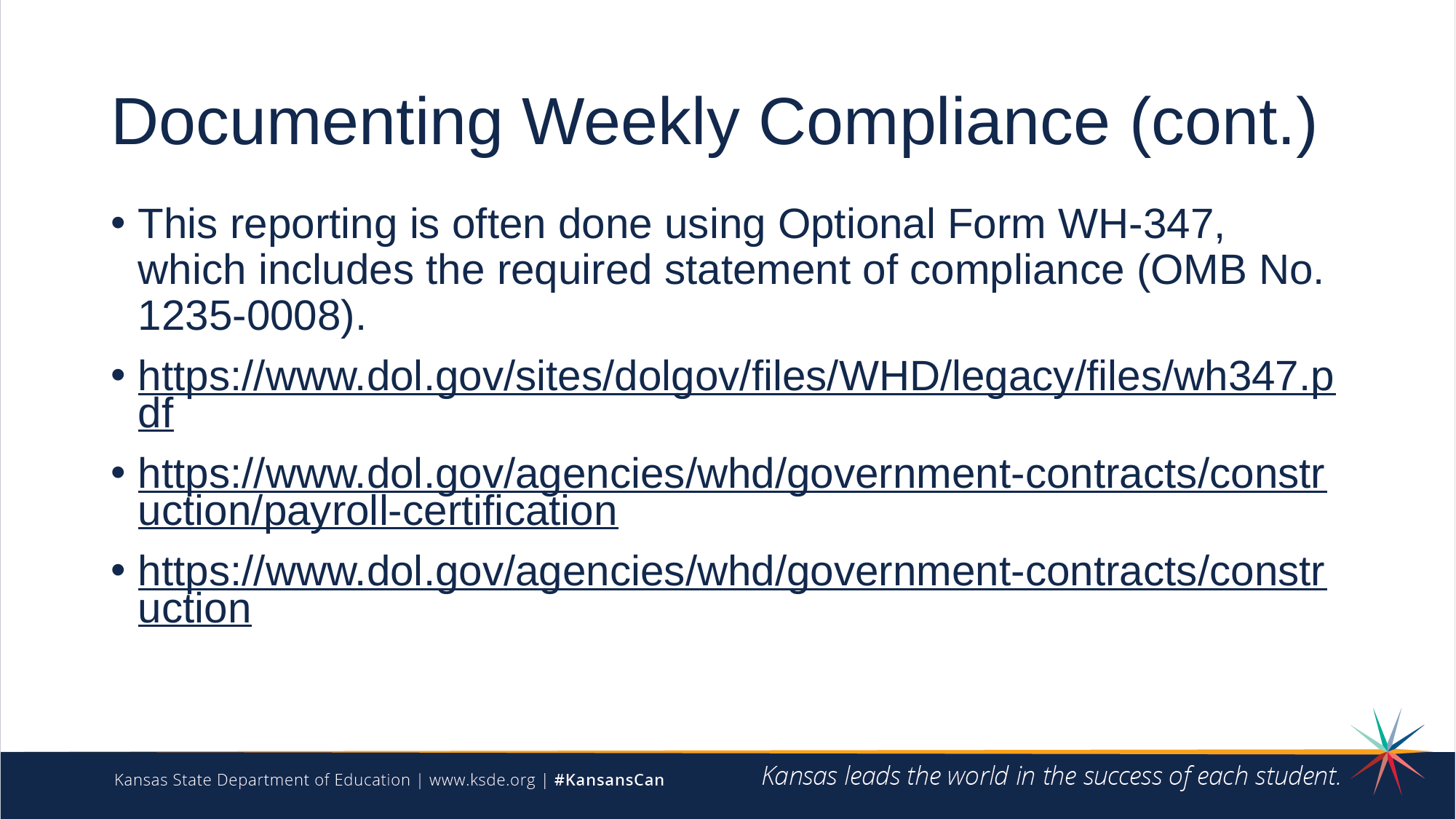

# Documenting Weekly Compliance (cont.)
This reporting is often done using Optional Form WH-347, which includes the required statement of compliance (OMB No. 1235-0008).
https://www.dol.gov/sites/dolgov/files/WHD/legacy/files/wh347.pdf
https://www.dol.gov/agencies/whd/government-contracts/construction/payroll-certification
https://www.dol.gov/agencies/whd/government-contracts/construction